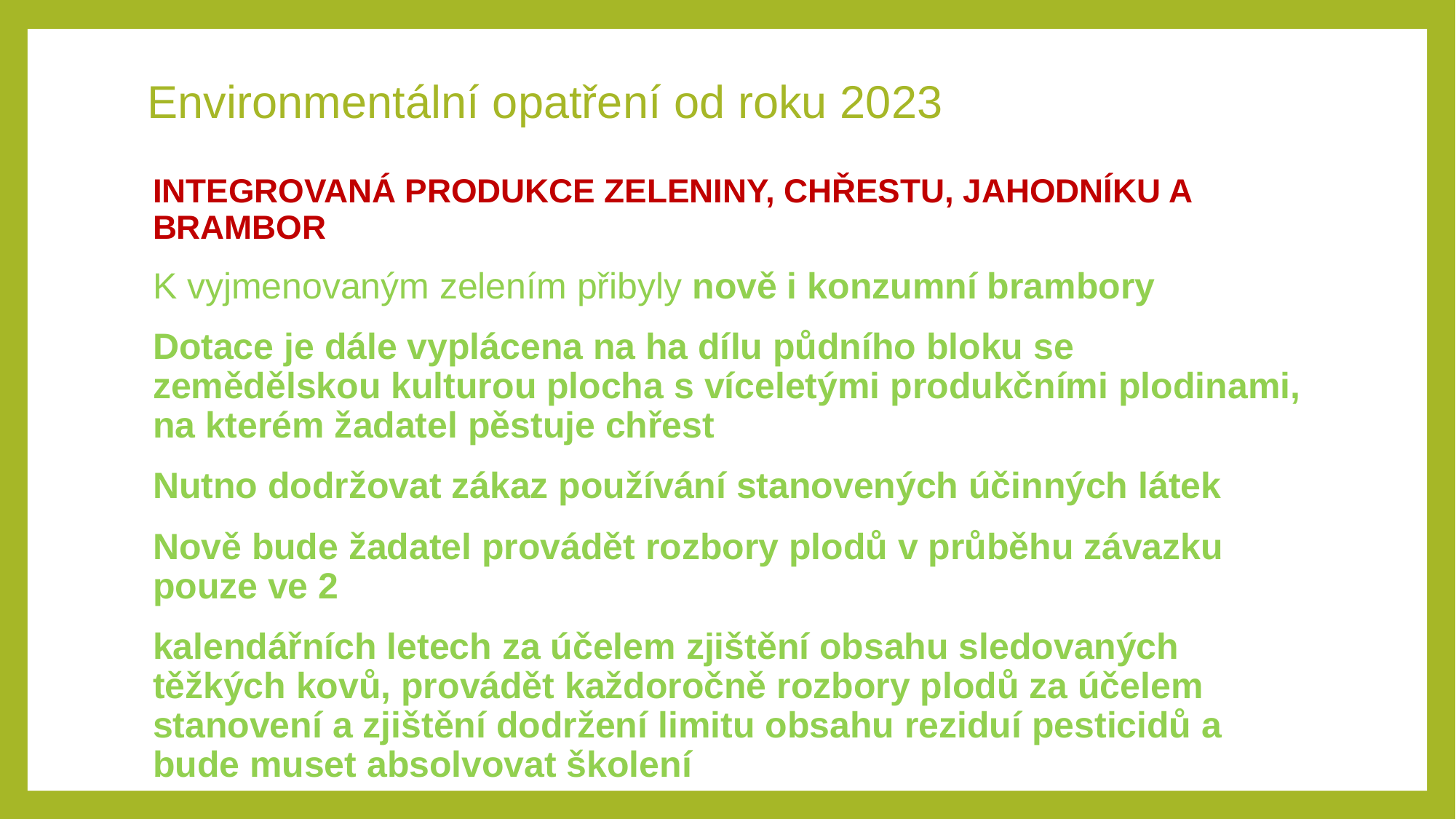

# Environmentální opatření od roku 2023
Integrovaná produkce zeleniny, chřestu, jahodníku a brambor
K vyjmenovaným zelením přibyly nově i konzumní brambory
Dotace je dále vyplácena na ha dílu půdního bloku se zemědělskou kulturou plocha s víceletými produkčními plodinami, na kterém žadatel pěstuje chřest
Nutno dodržovat zákaz používání stanovených účinných látek
Nově bude žadatel provádět rozbory plodů v průběhu závazku pouze ve 2
kalendářních letech za účelem zjištění obsahu sledovaných těžkých kovů, provádět každoročně rozbory plodů za účelem stanovení a zjištění dodržení limitu obsahu reziduí pesticidů a bude muset absolvovat školení